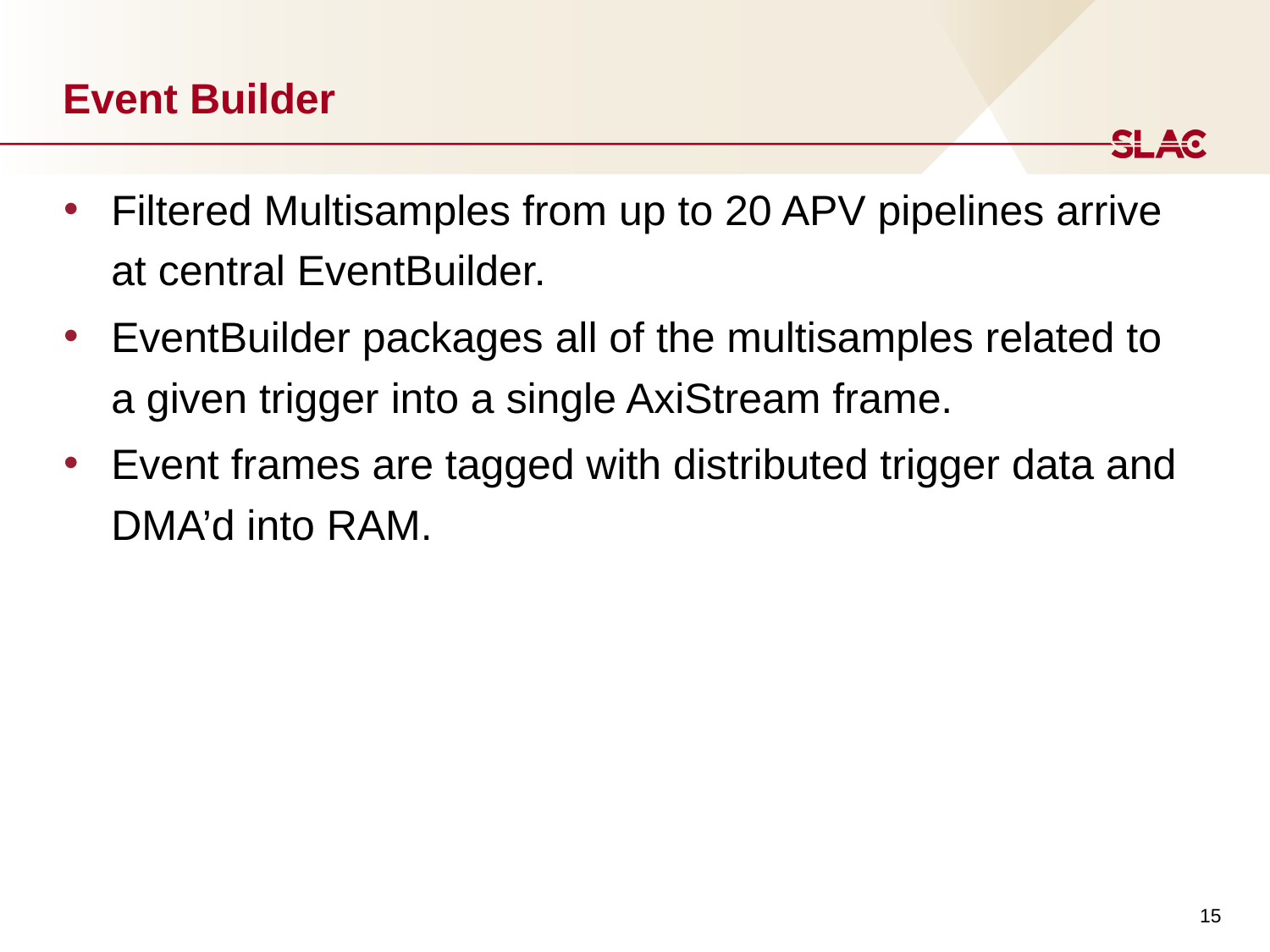

# Event Builder
Filtered Multisamples from up to 20 APV pipelines arrive at central EventBuilder.
EventBuilder packages all of the multisamples related to a given trigger into a single AxiStream frame.
Event frames are tagged with distributed trigger data and DMA’d into RAM.
15